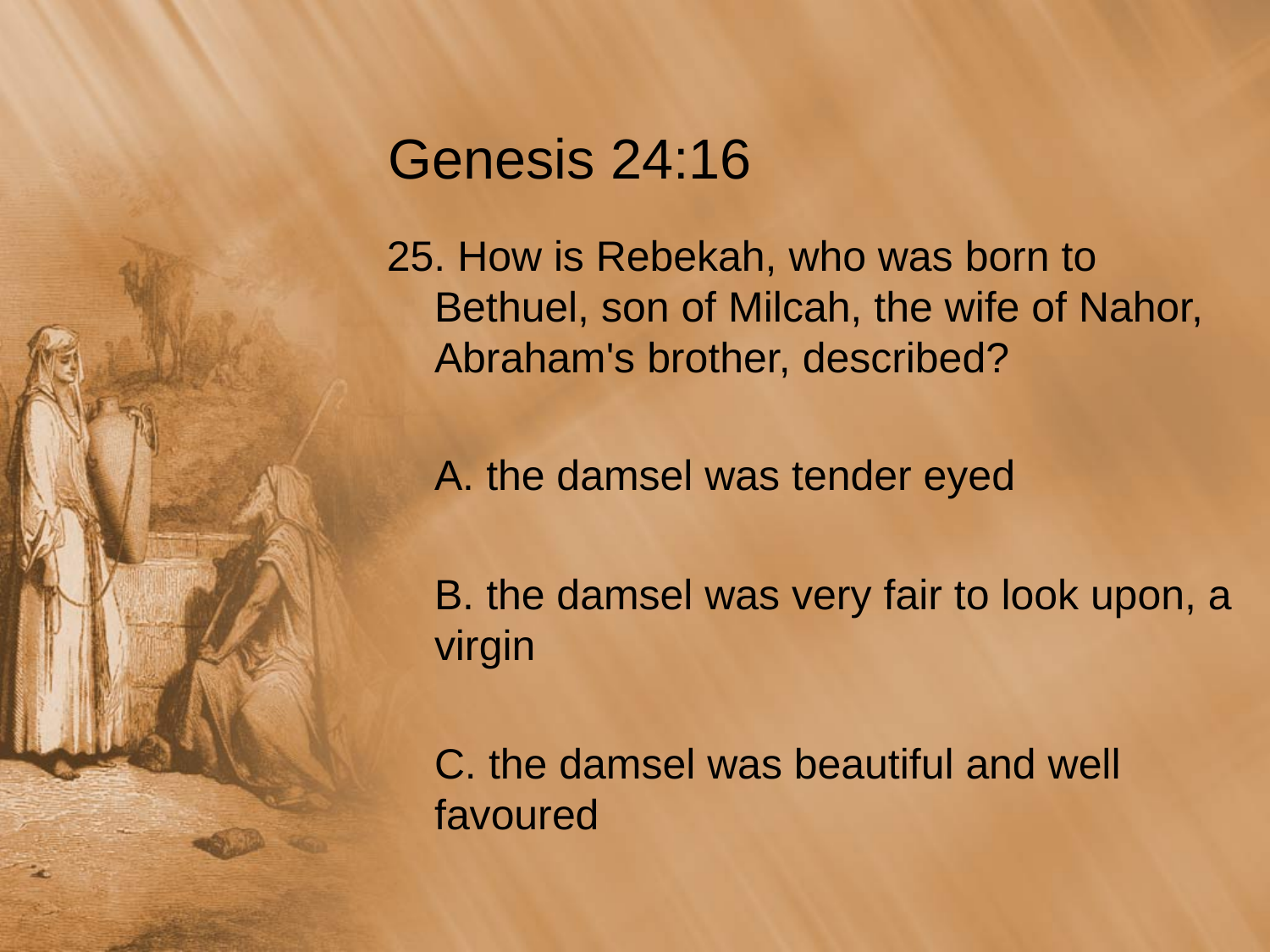

# Genesis 24:16
25. How is Rebekah, who was born to Bethuel, son of Milcah, the wife of Nahor, Abraham's brother, described?

	A. the damsel was tender eyed

	B. the damsel was very fair to look upon, a virgin

	C. the damsel was beautiful and well favoured